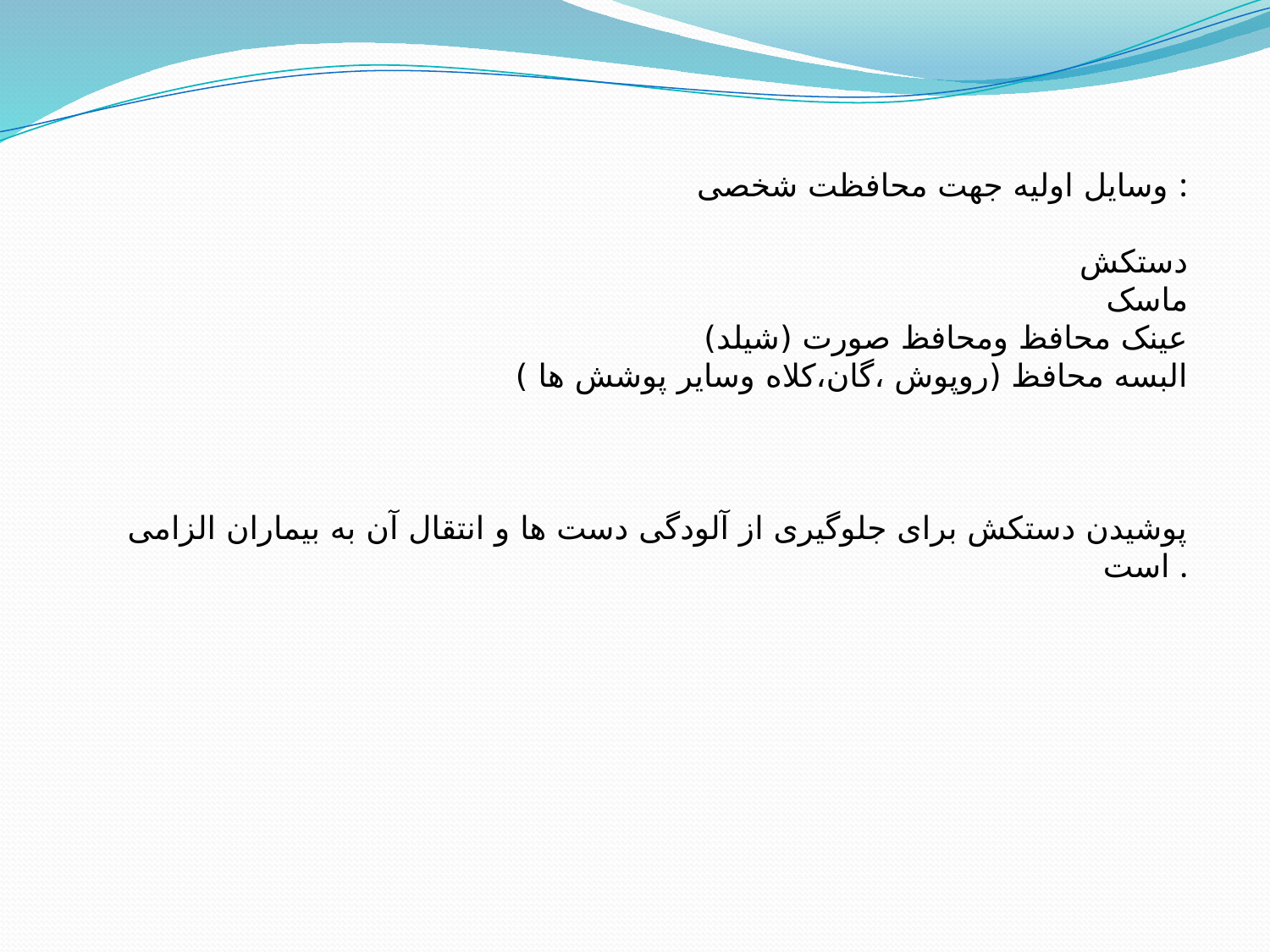

وسایل اولیه جهت محافظت شخصی :

دستکش
ماسک
عینک محافظ ومحافظ صورت (شیلد)
البسه محافظ (روپوش ،گان،کلاه وسایر پوشش ها )

پوشیدن دستکش برای جلوگیری از آلودگی دست ها و انتقال آن به بیماران الزامی است .